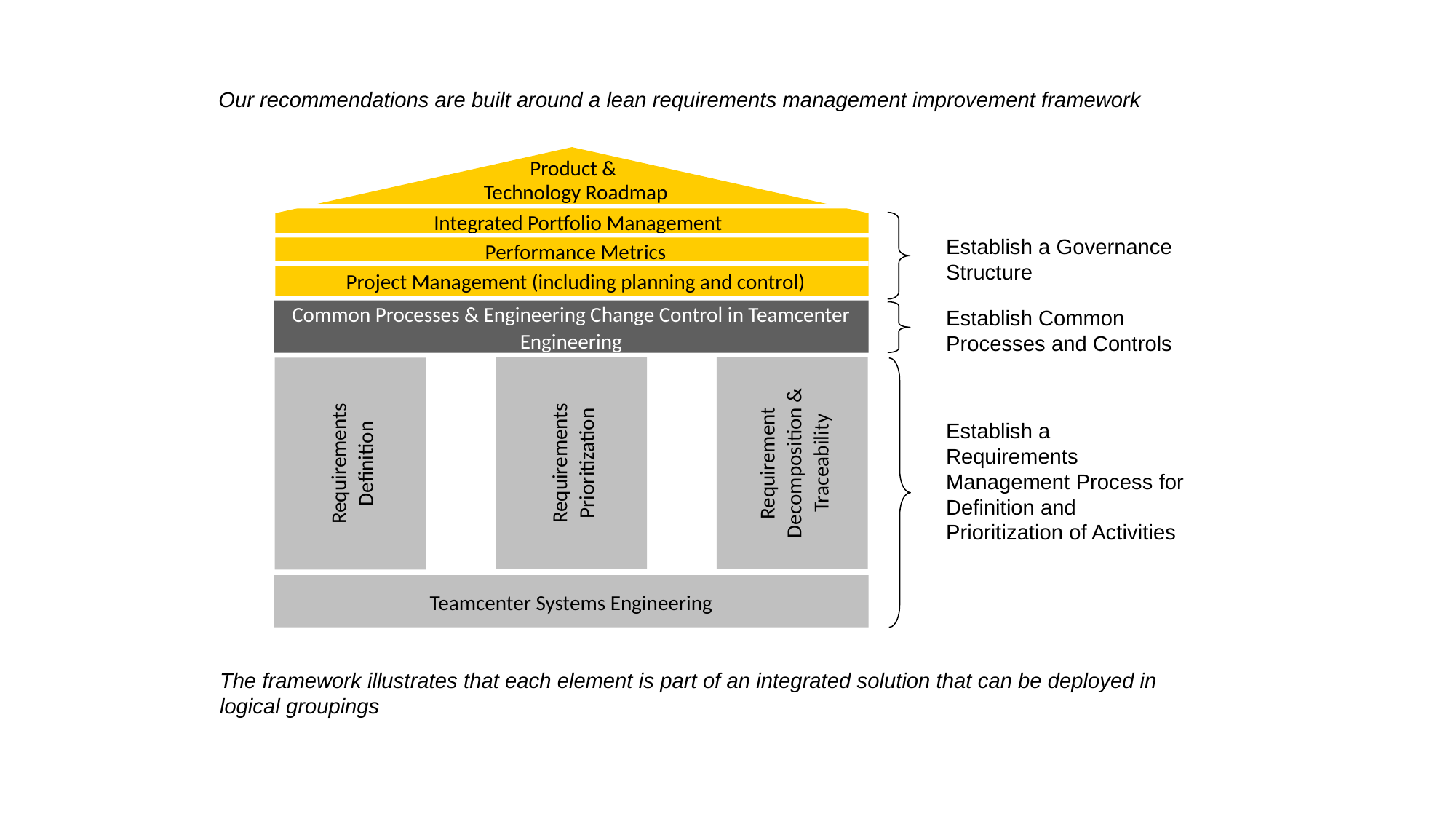

Our recommendations are built around a lean requirements management improvement framework
Product &
Technology Roadmap
 Integrated Portfolio Management
Performance Metrics
Project Management (including planning and control)

Establish a Governance Structure

Establish Common Processes and Controls
Common Processes & Engineering Change Control in Teamcenter Engineering

Requirements Prioritization
Requirement Decomposition & Traceability
Requirements Definition
Establish a Requirements Management Process for Definition and Prioritization of Activities
Teamcenter Systems Engineering
The framework illustrates that each element is part of an integrated solution that can be deployed in logical groupings